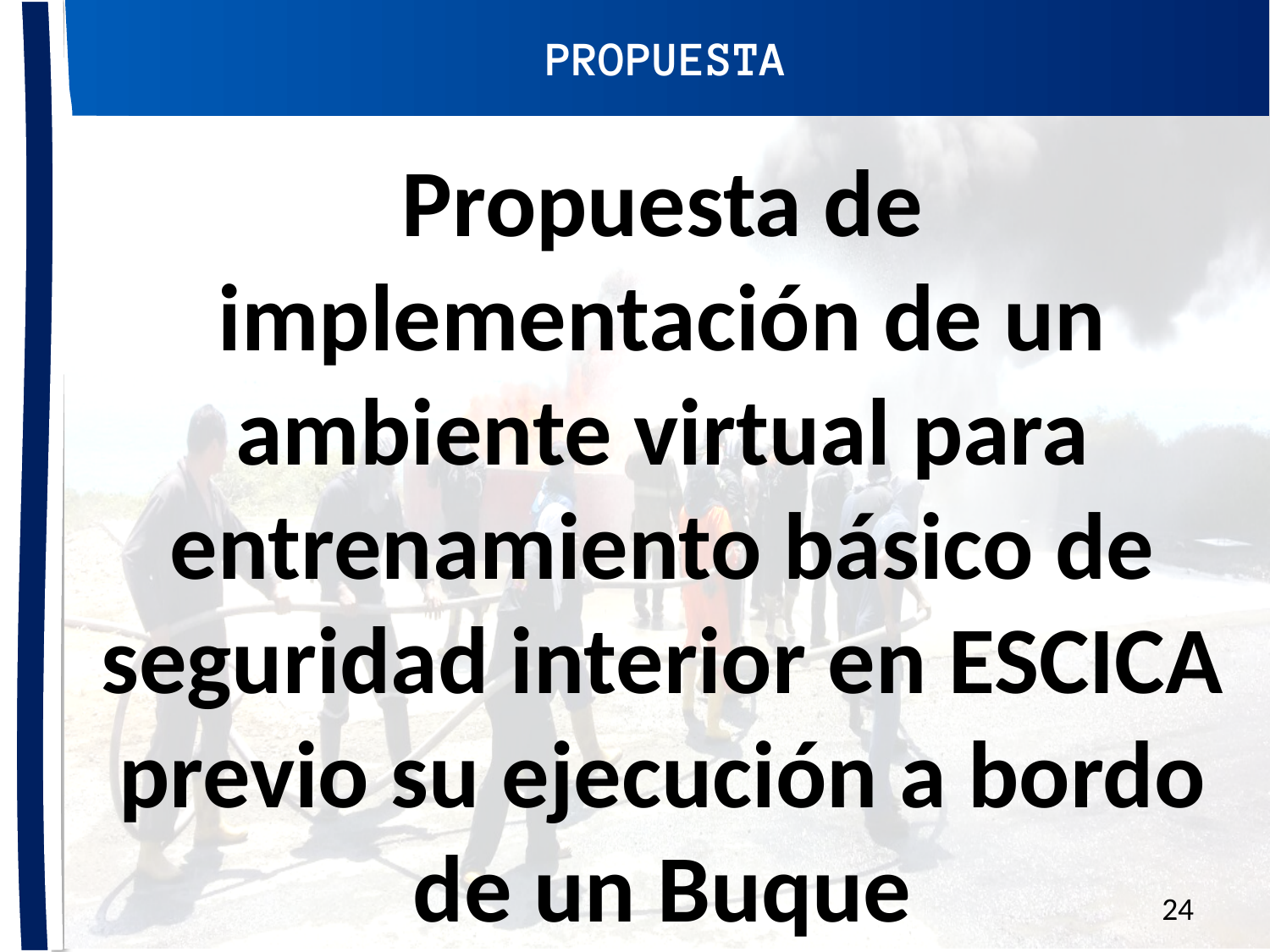

PROPUESTA
Propuesta de implementación de un ambiente virtual para entrenamiento básico de seguridad interior en ESCICA previo su ejecución a bordo de un Buque
24